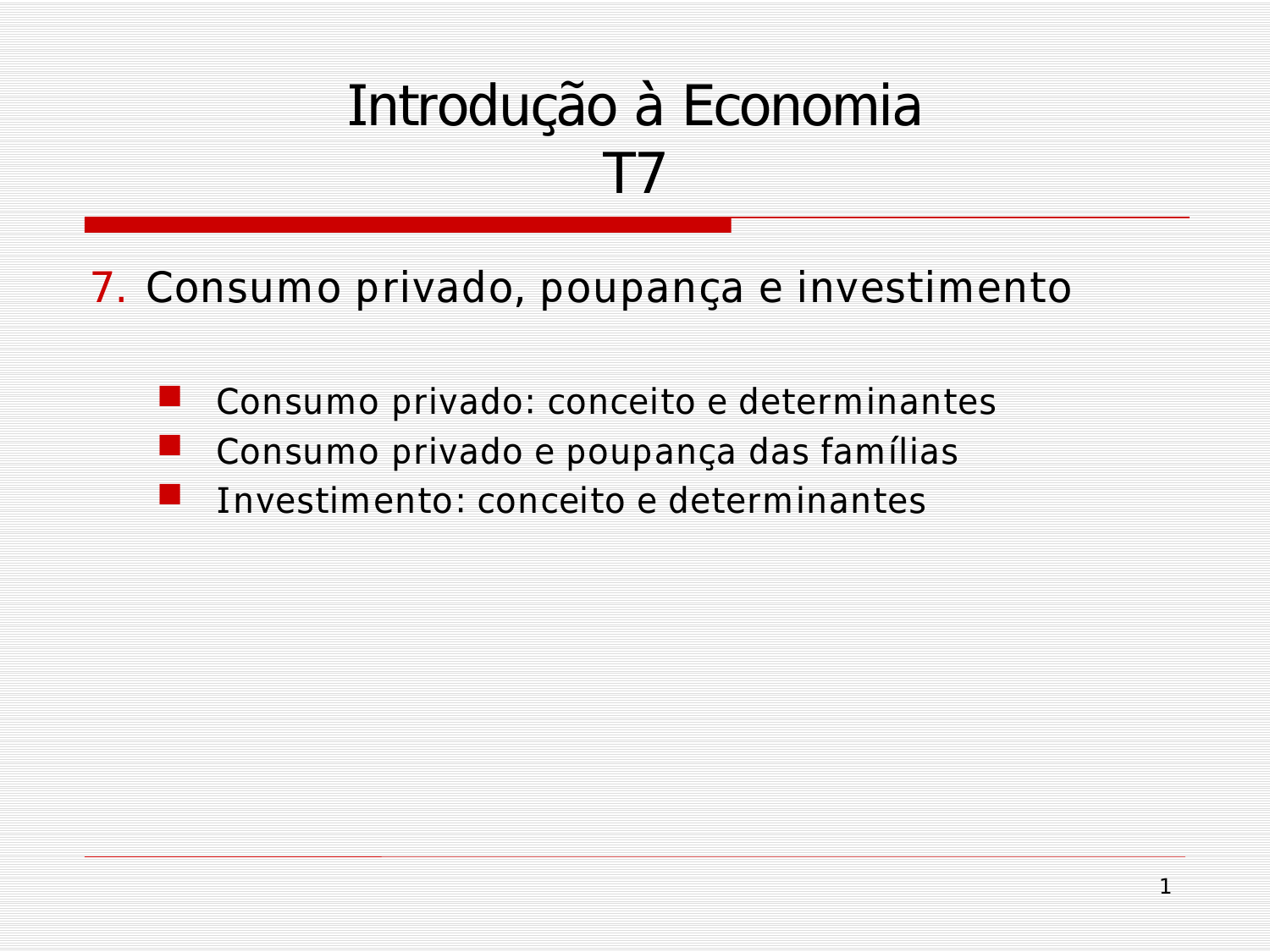

# Introdução à Economia T7
7. Consumo privado, poupança e investimento

Consumo privado: conceito e determinantes
Consumo privado e poupança das famílias
Investimento: conceito e determinantes
1